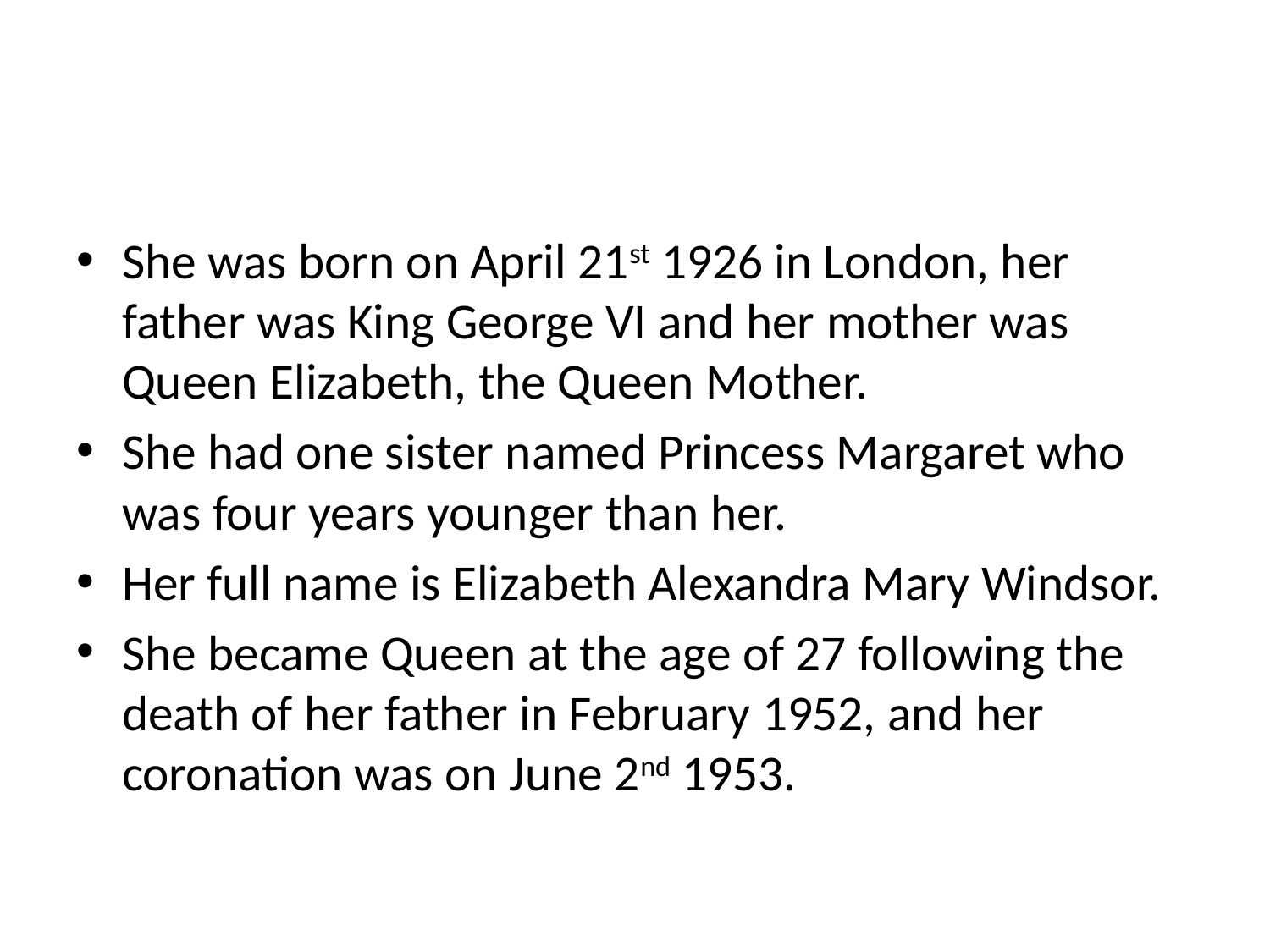

#
She was born on April 21st 1926 in London, her father was King George VI and her mother was Queen Elizabeth, the Queen Mother.
She had one sister named Princess Margaret who was four years younger than her.
Her full name is Elizabeth Alexandra Mary Windsor.
She became Queen at the age of 27 following the death of her father in February 1952, and her coronation was on June 2nd 1953.